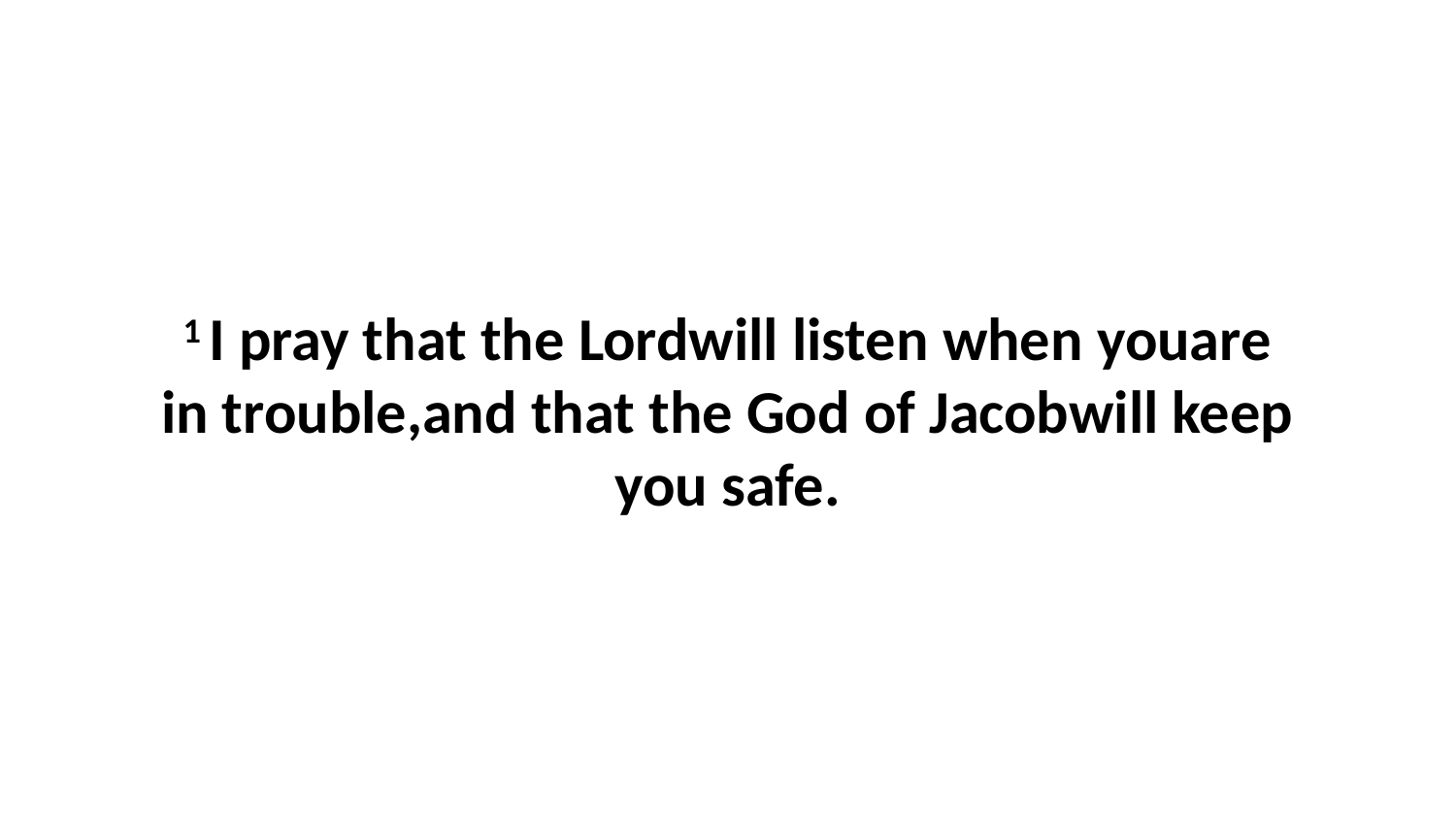

1 I pray that the Lordwill listen when youare in trouble,and that the God of Jacobwill keep you safe.